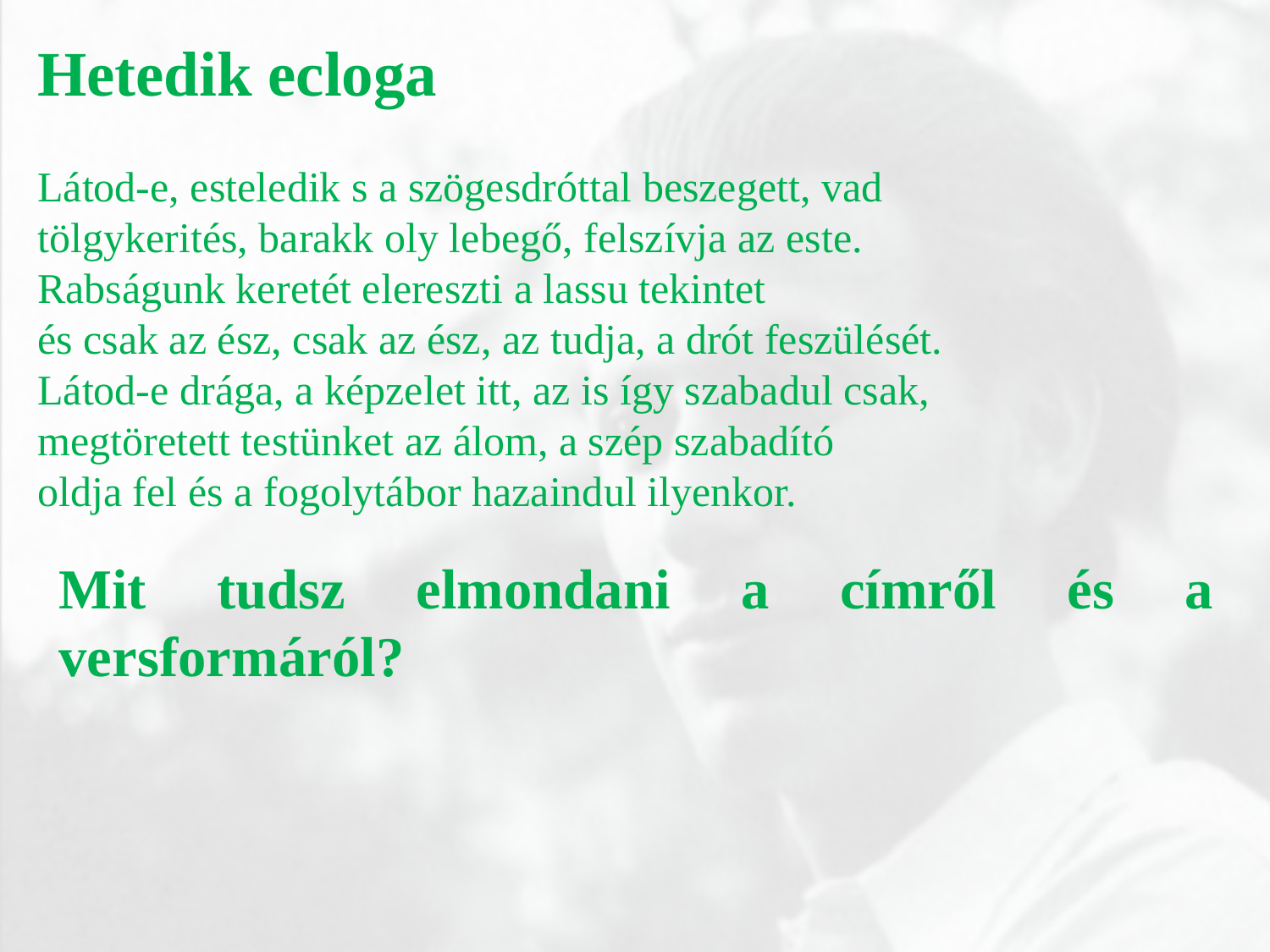

Hetedik ecloga

Látod-e, esteledik s a szögesdróttal beszegett, vad
tölgykerités, barakk oly lebegő, felszívja az este.
Rabságunk keretét elereszti a lassu tekintet
és csak az ész, csak az ész, az tudja, a drót feszülését.
Látod-e drága, a képzelet itt, az is így szabadul csak,
megtöretett testünket az álom, a szép szabadító
oldja fel és a fogolytábor hazaindul ilyenkor.

Mit tudsz elmondani a címről és a versformáról?